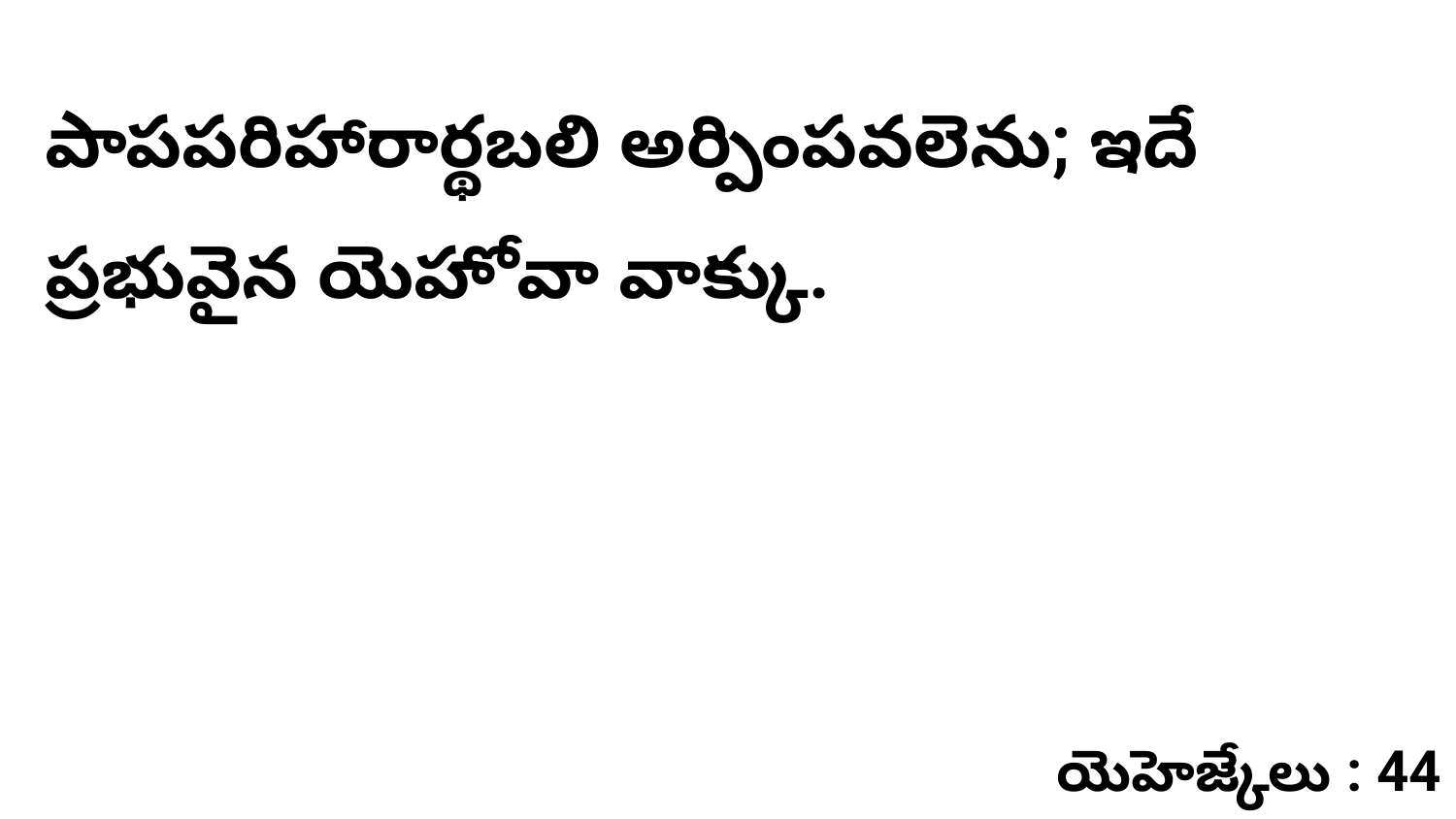

పాపపరిహారార్థబలి అర్పింపవలెను; ఇదే ప్రభువైన యెహోవా వాక్కు.
యెహెజ్కేలు : 44